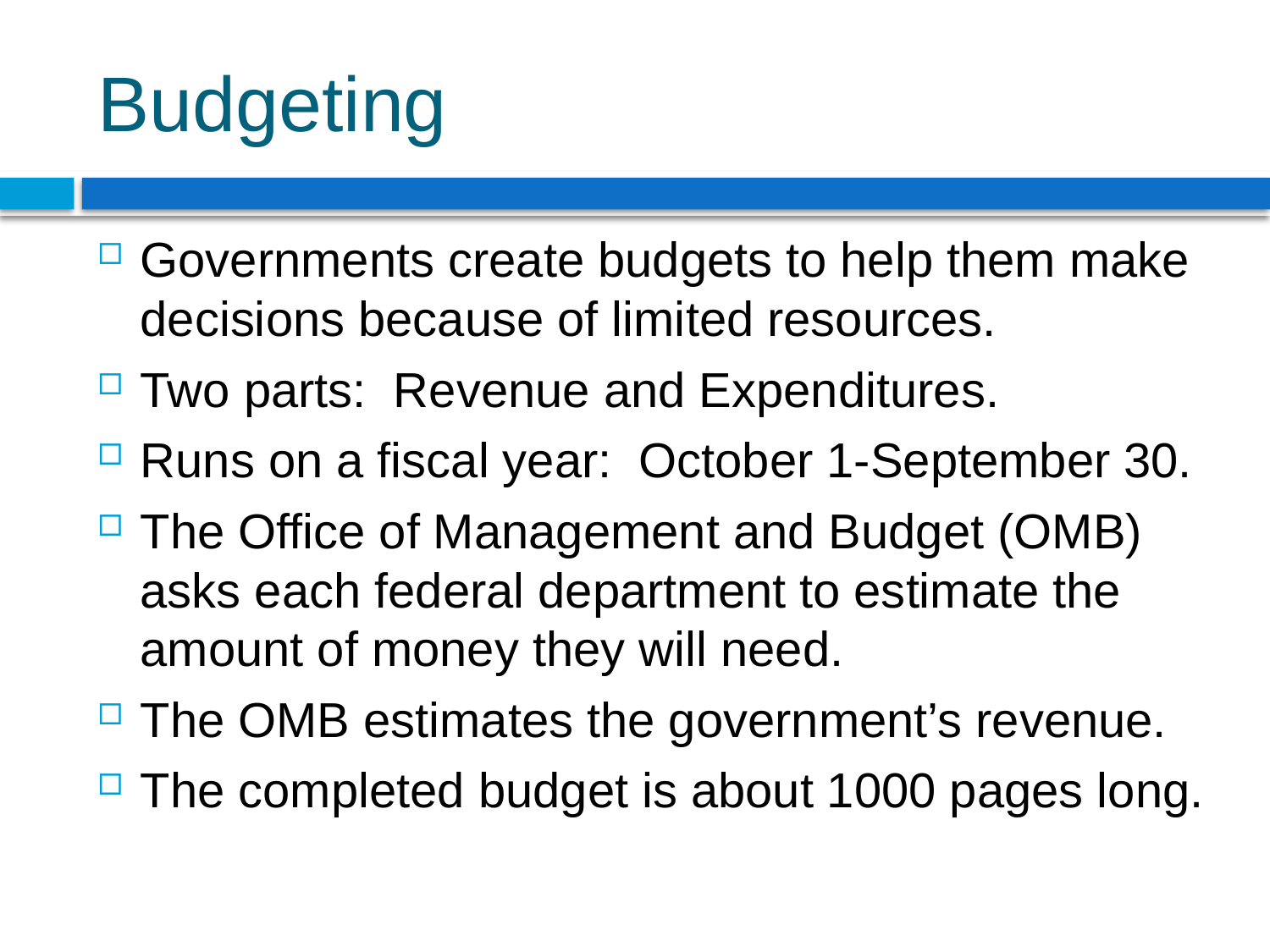

# Budgeting
Governments create budgets to help them make decisions because of limited resources.
Two parts:  Revenue and Expenditures.
Runs on a fiscal year:  October 1-September 30.
The Office of Management and Budget (OMB) asks each federal department to estimate the amount of money they will need.
The OMB estimates the government’s revenue.
The completed budget is about 1000 pages long.